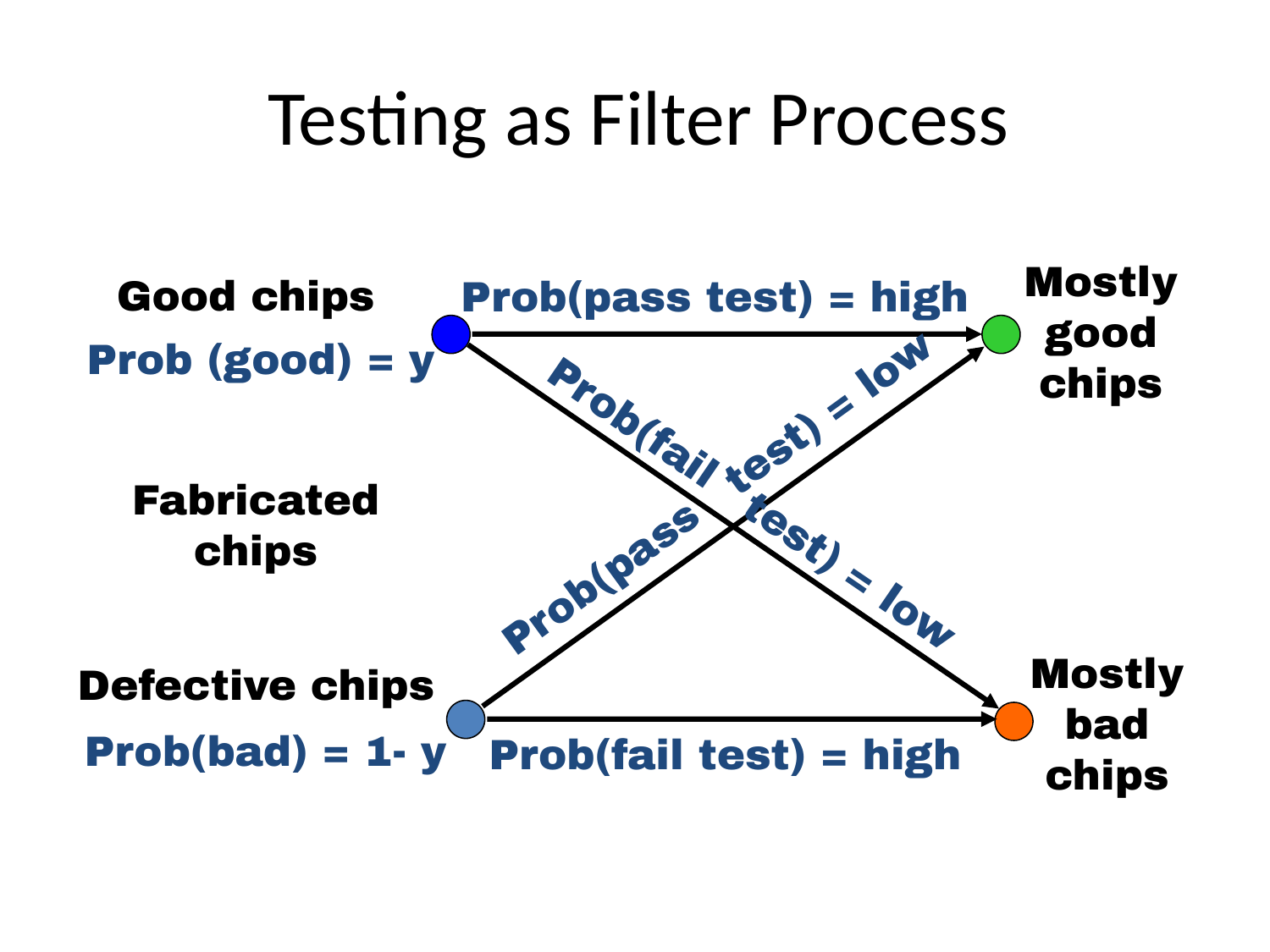

# Testing as Filter Process
Mostly
good
chips
Good chips
Prob(pass test) = high

Prob (good) = y

Prob(pass   test) = low
Fabricated
chips
Prob(fail   test) = low
Mostly
bad
chips
Defective chips

Prob(bad) = 1- y

Prob(fail test) = high